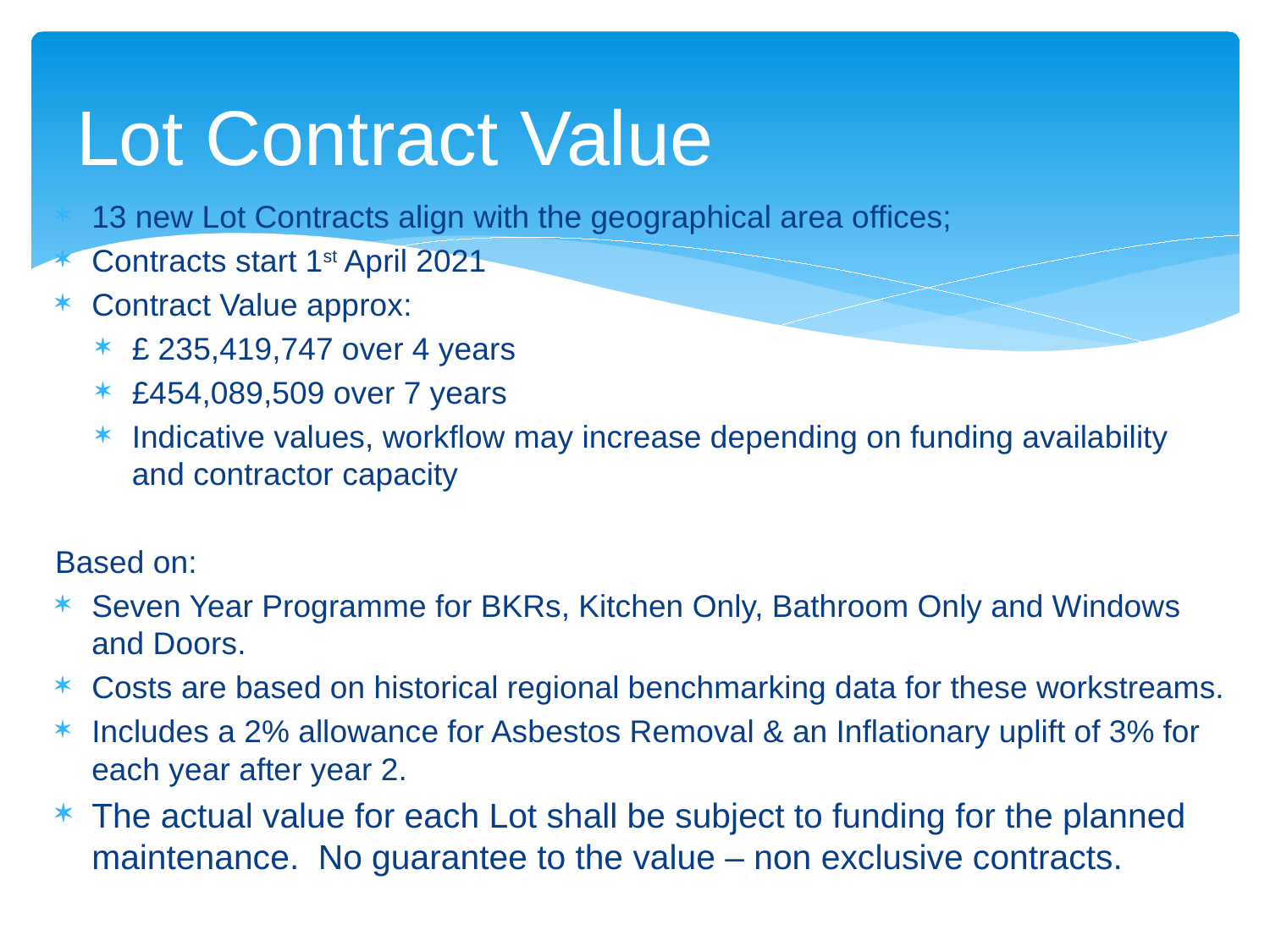

# Lot Contract Value
13 new Lot Contracts align with the geographical area offices;
Contracts start 1st April 2021
Contract Value approx:
£ 235,419,747 over 4 years
£454,089,509 over 7 years
Indicative values, workflow may increase depending on funding availability and contractor capacity

Based on:
Seven Year Programme for BKRs, Kitchen Only, Bathroom Only and Windows and Doors.
Costs are based on historical regional benchmarking data for these workstreams.
Includes a 2% allowance for Asbestos Removal & an Inflationary uplift of 3% for each year after year 2.
The actual value for each Lot shall be subject to funding for the planned maintenance.  No guarantee to the value – non exclusive contracts.